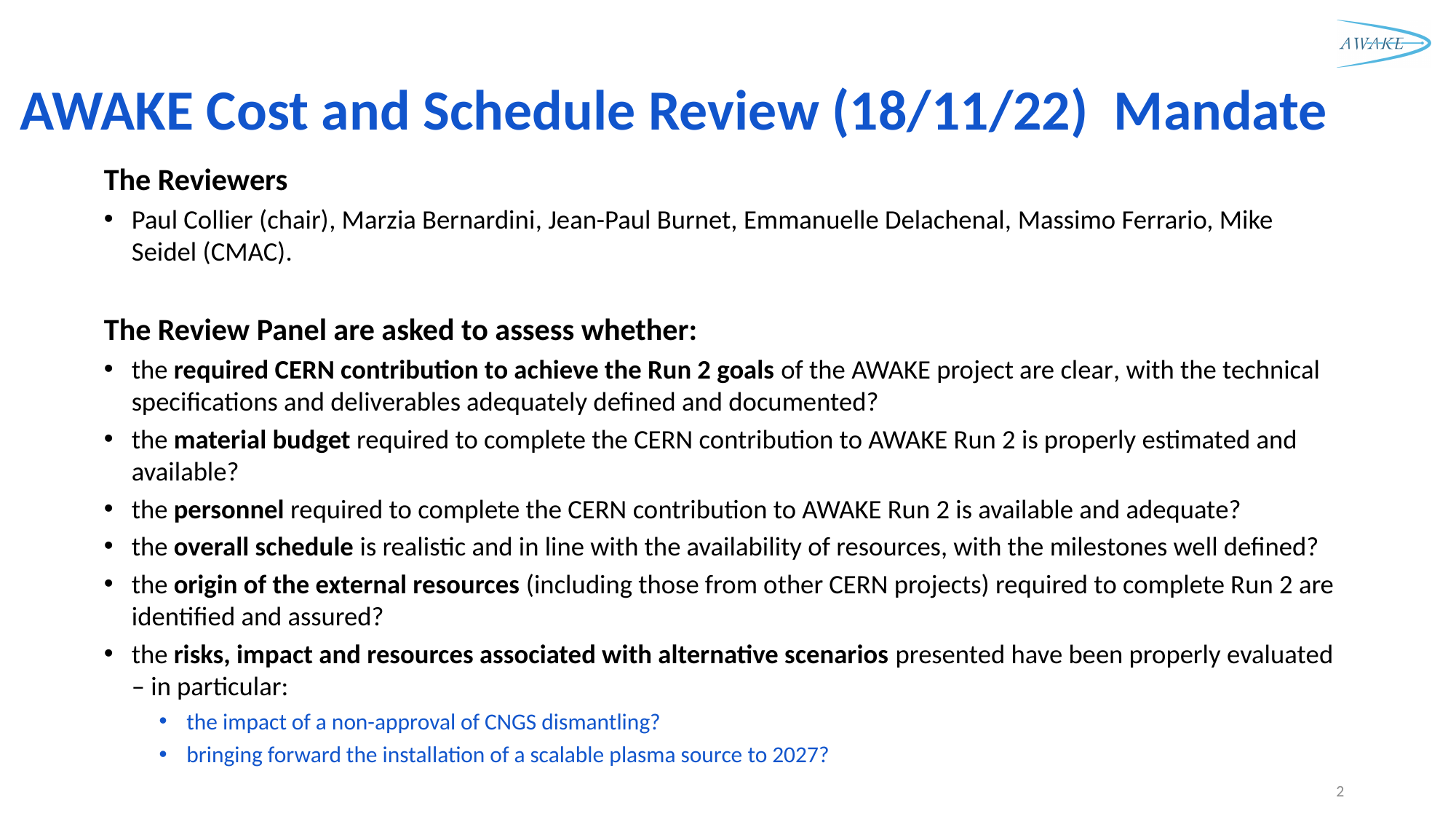

# AWAKE Cost and Schedule Review (18/11/22)  Mandate
The Reviewers
Paul Collier (chair), Marzia Bernardini, Jean-Paul Burnet, Emmanuelle Delachenal, Massimo Ferrario, Mike Seidel (CMAC).

The Review Panel are asked to assess whether:
the required CERN contribution to achieve the Run 2 goals of the AWAKE project are clear, with the technical specifications and deliverables adequately defined and documented?
the material budget required to complete the CERN contribution to AWAKE Run 2 is properly estimated and available?
the personnel required to complete the CERN contribution to AWAKE Run 2 is available and adequate?
the overall schedule is realistic and in line with the availability of resources, with the milestones well defined?
the origin of the external resources (including those from other CERN projects) required to complete Run 2 are identified and assured?
the risks, impact and resources associated with alternative scenarios presented have been properly evaluated – in particular:
the impact of a non-approval of CNGS dismantling?
bringing forward the installation of a scalable plasma source to 2027?
2